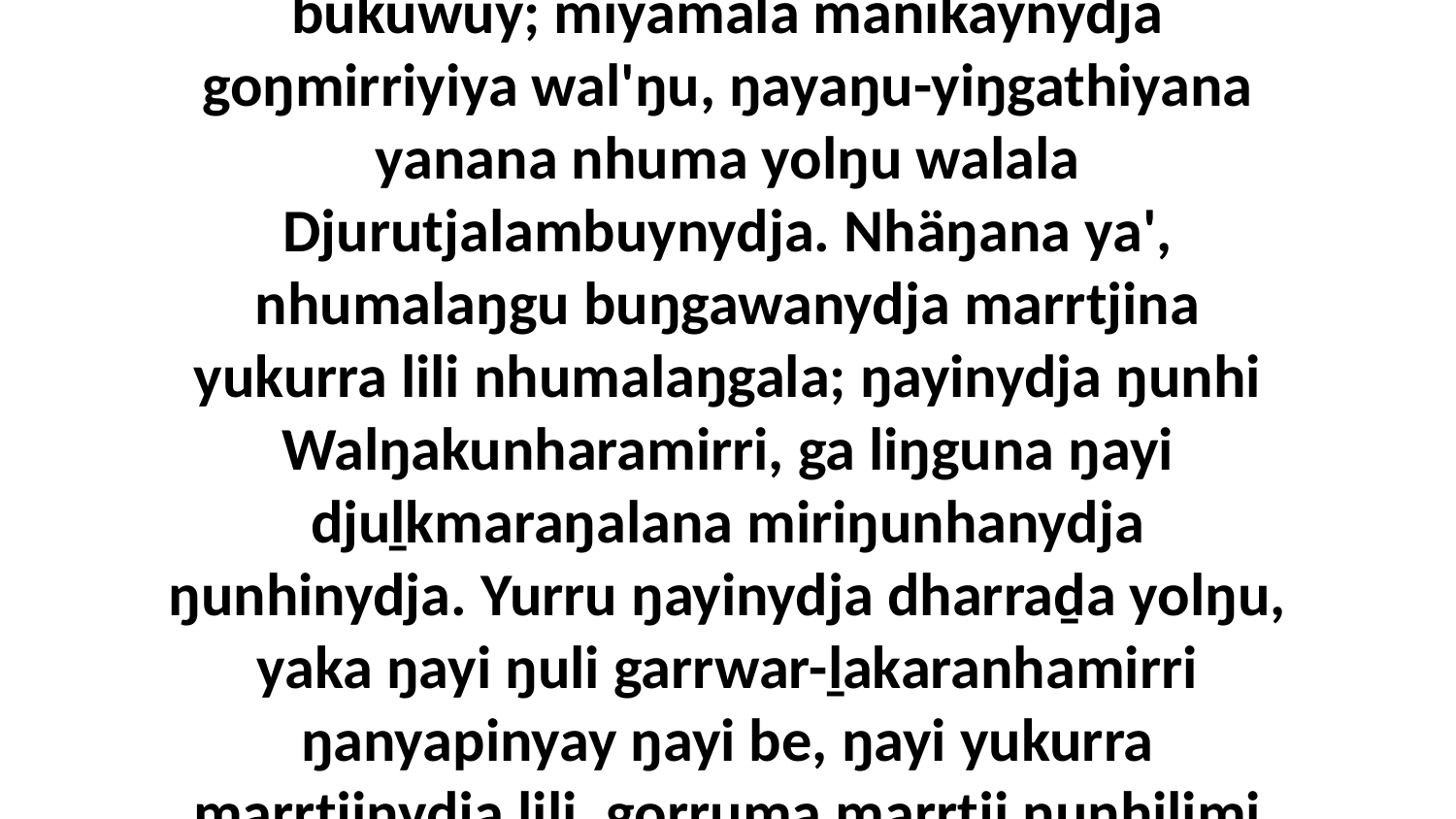

9 Yo, biyaka goŋmirriyiyana ŋayaŋu-djulŋithiyana wal'ŋu wirrkina, nhuma yolŋu walala ŋunhi nhuma Djäyanbuy wäŋawuy bukuwuy; miyamala manikaynydja goŋmirriyiya wal'ŋu, ŋayaŋu-yiŋgathiyana yanana nhuma yolŋu walala Djurutjalambuynydja. Nhäŋana ya', nhumalaŋgu buŋgawanydja marrtjina yukurra lili nhumalaŋgala; ŋayinydja ŋunhi Walŋakunharamirri, ga liŋguna ŋayi djuḻkmaraŋalana miriŋunhanydja ŋunhinydja. Yurru ŋayinydja dharraḏa yolŋu, yaka ŋayi ŋuli garrwar-ḻakaranhamirri ŋanyapinyay ŋayi be, ŋayi yukurra marrtjinydja lili, gorruma marrtji ŋunhilimi yutjuwaḻa'wala yarraman'kalanydja, yuṯaŋura gal'ŋu, ga yaka ŋayi marrtjina ŋuriŋi be ḏälyunydja wal'ŋu yarraman'thu.